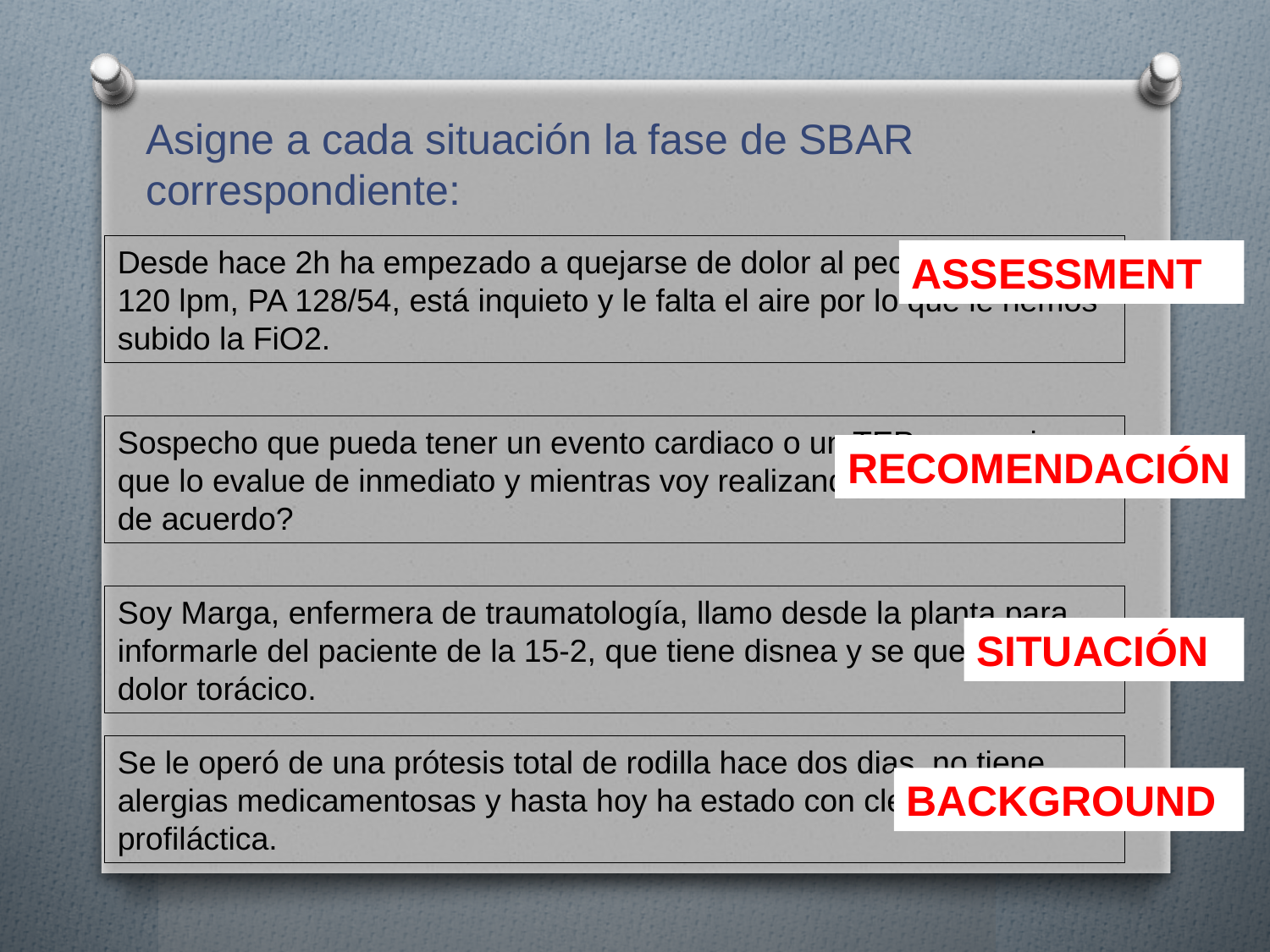

Asigne a cada situación la fase de SBAR correspondiente:
Desde hace 2h ha empezado a quejarse de dolor al pecho, pulso de 120 lpm, PA 128/54, está inquieto y le falta el aire por lo que le hemos subido la FiO2.
ASSESSMENT
Sospecho que pueda tener un evento cardiaco o un TEP, aconsejo que lo evalue de inmediato y mientras voy realizando un ECG. ¿Estás de acuerdo?
RECOMENDACIÓN
Soy Marga, enfermera de traumatología, llamo desde la planta para informarle del paciente de la 15-2, que tiene disnea y se queda de dolor torácico.
SITUACIÓN
Se le operó de una prótesis total de rodilla hace dos dias, no tiene alergias medicamentosas y hasta hoy ha estado con clexane a dosis profiláctica.
BACKGROUND